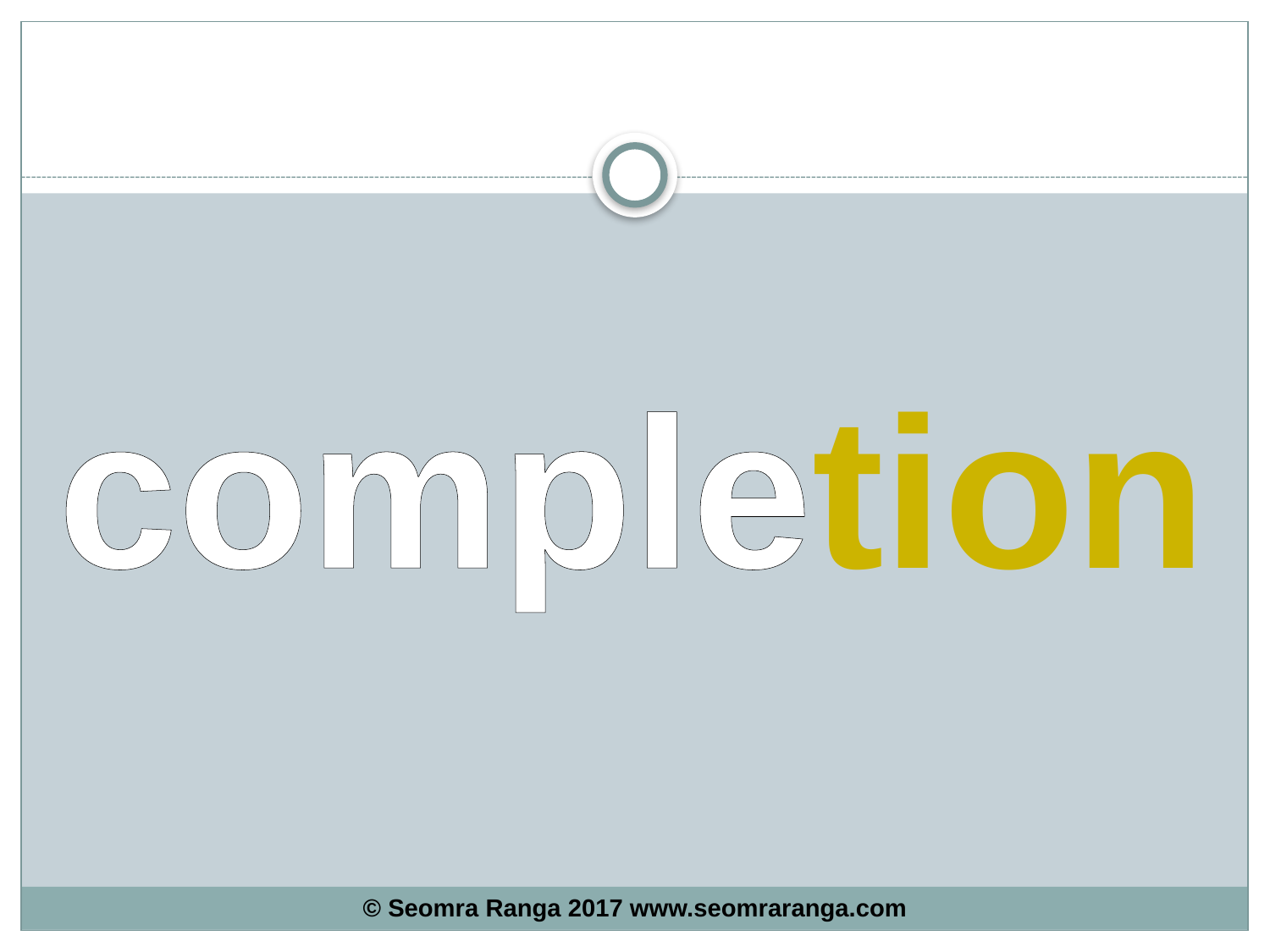

#

completion
© Seomra Ranga 2017 www.seomraranga.com